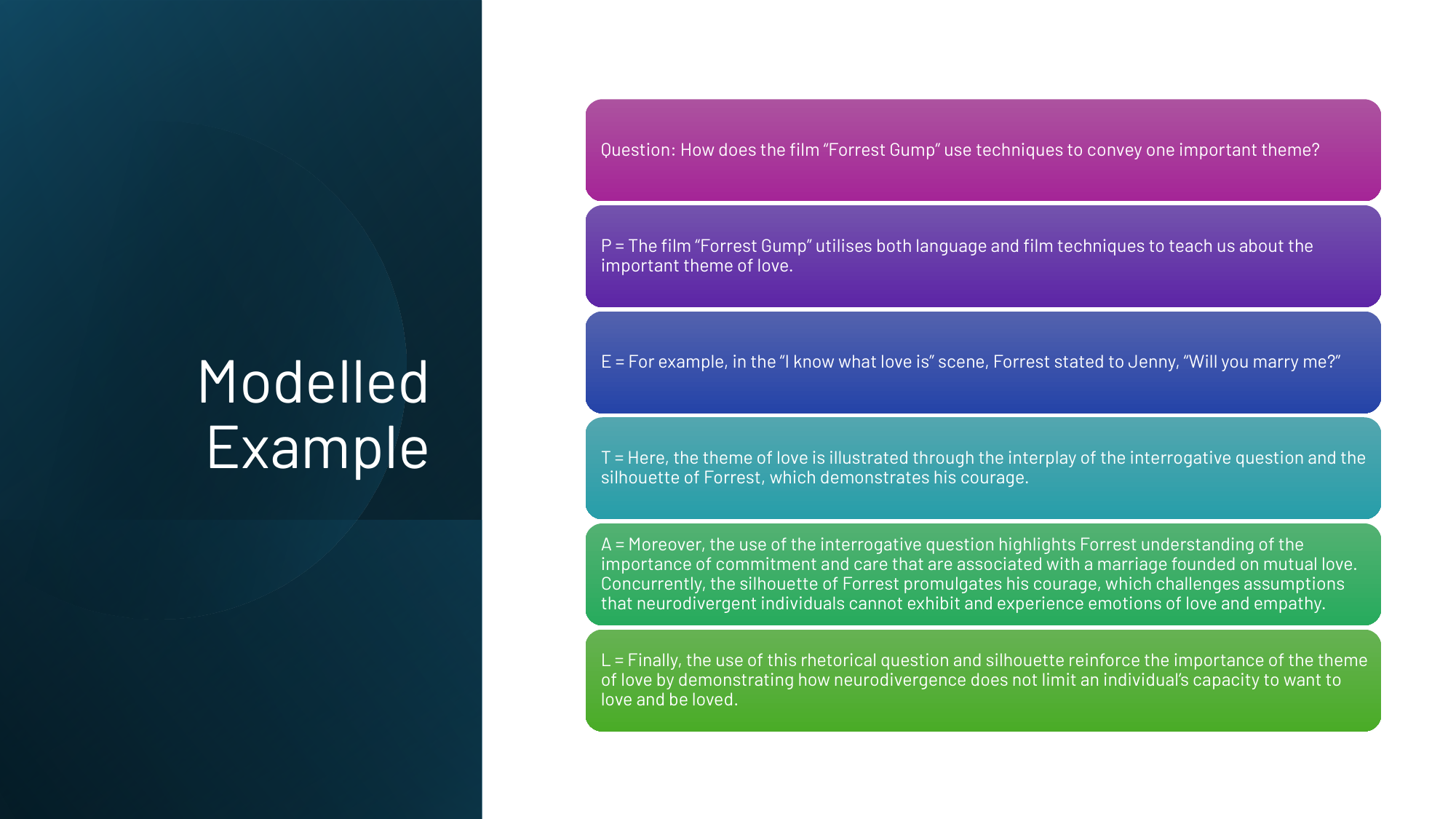

Question: How does the film “Forrest Gump” use techniques to convey one important theme?
P = The film “Forrest Gump” utilises both language and film techniques to teach us about the important theme of love.
E = For example, in the “I know what love is” scene, Forrest stated to Jenny, “Will you marry me?”
T = Here, the theme of love is illustrated through the interplay of the interrogative question and the silhouette of Forrest, which demonstrates his courage.
A = Moreover, the use of the interrogative question highlights Forrest understanding of the importance of commitment and care that are associated with a marriage founded on mutual love. Concurrently, the silhouette of Forrest promulgates his courage, which challenges assumptions that neurodivergent individuals cannot exhibit and experience emotions of love and empathy.
L = Finally, the use of this rhetorical question and silhouette reinforce the importance of the theme of love by demonstrating how neurodivergence does not limit an individual’s capacity to want to love and be loved.

# Modelled Example